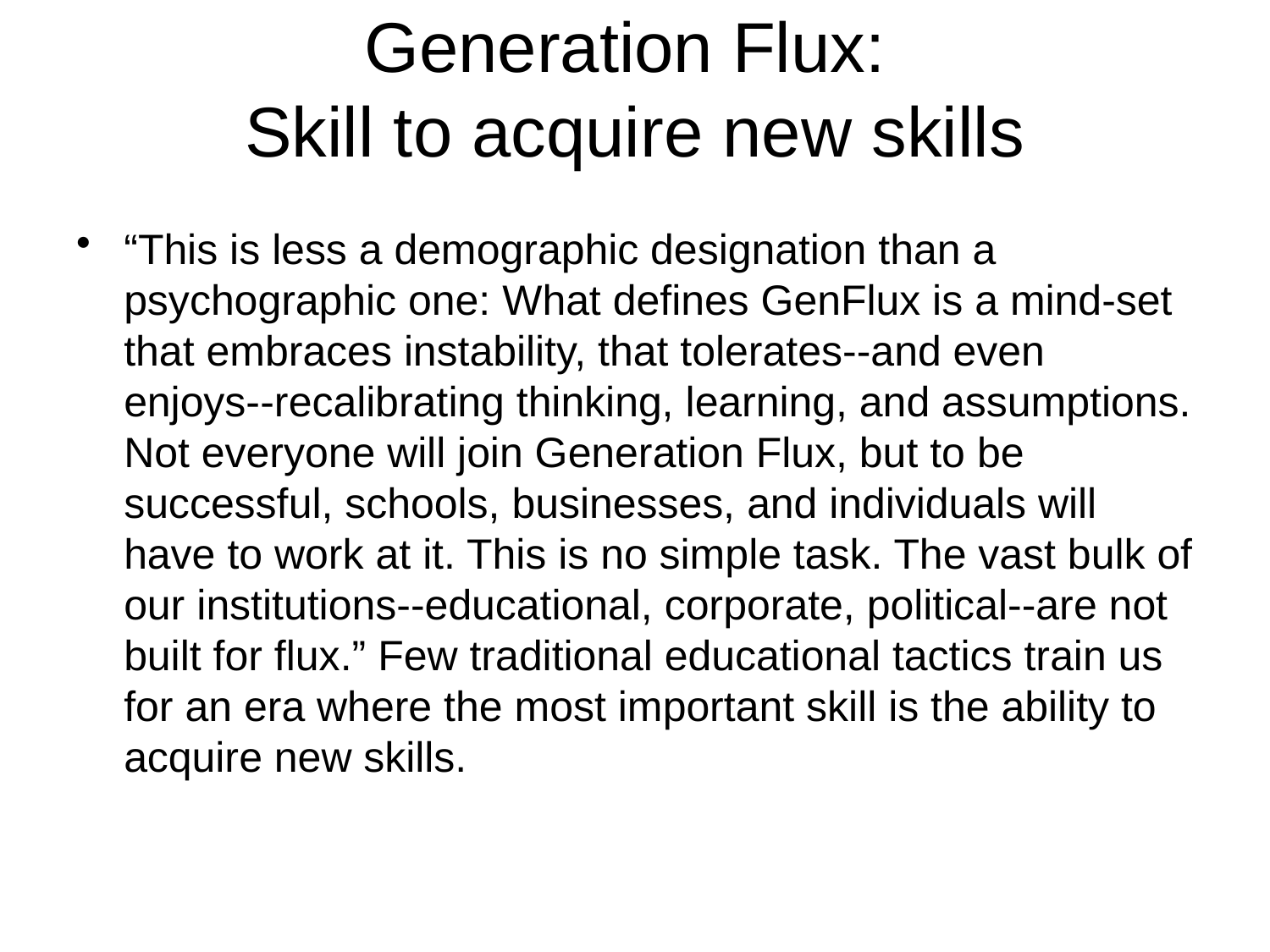

# Generation Flux: Skill to acquire new skills
“This is less a demographic designation than a psychographic one: What defines GenFlux is a mind-set that embraces instability, that tolerates--and even enjoys--recalibrating thinking, learning, and assumptions. Not everyone will join Generation Flux, but to be successful, schools, businesses, and individuals will have to work at it. This is no simple task. The vast bulk of our institutions--educational, corporate, political--are not built for flux.” Few traditional educational tactics train us for an era where the most important skill is the ability to acquire new skills.